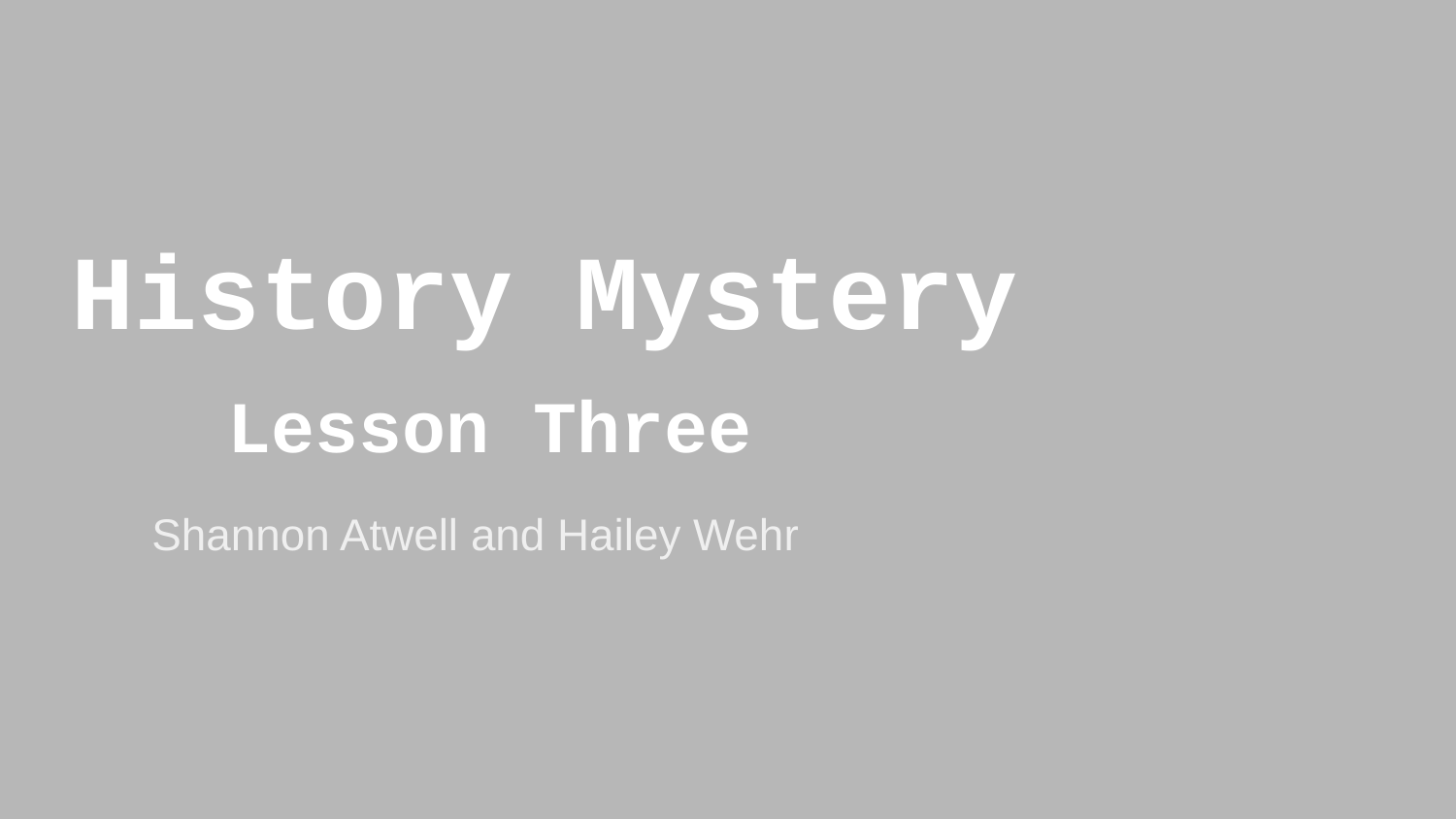

# History Mystery
Lesson Three
Shannon Atwell and Hailey Wehr